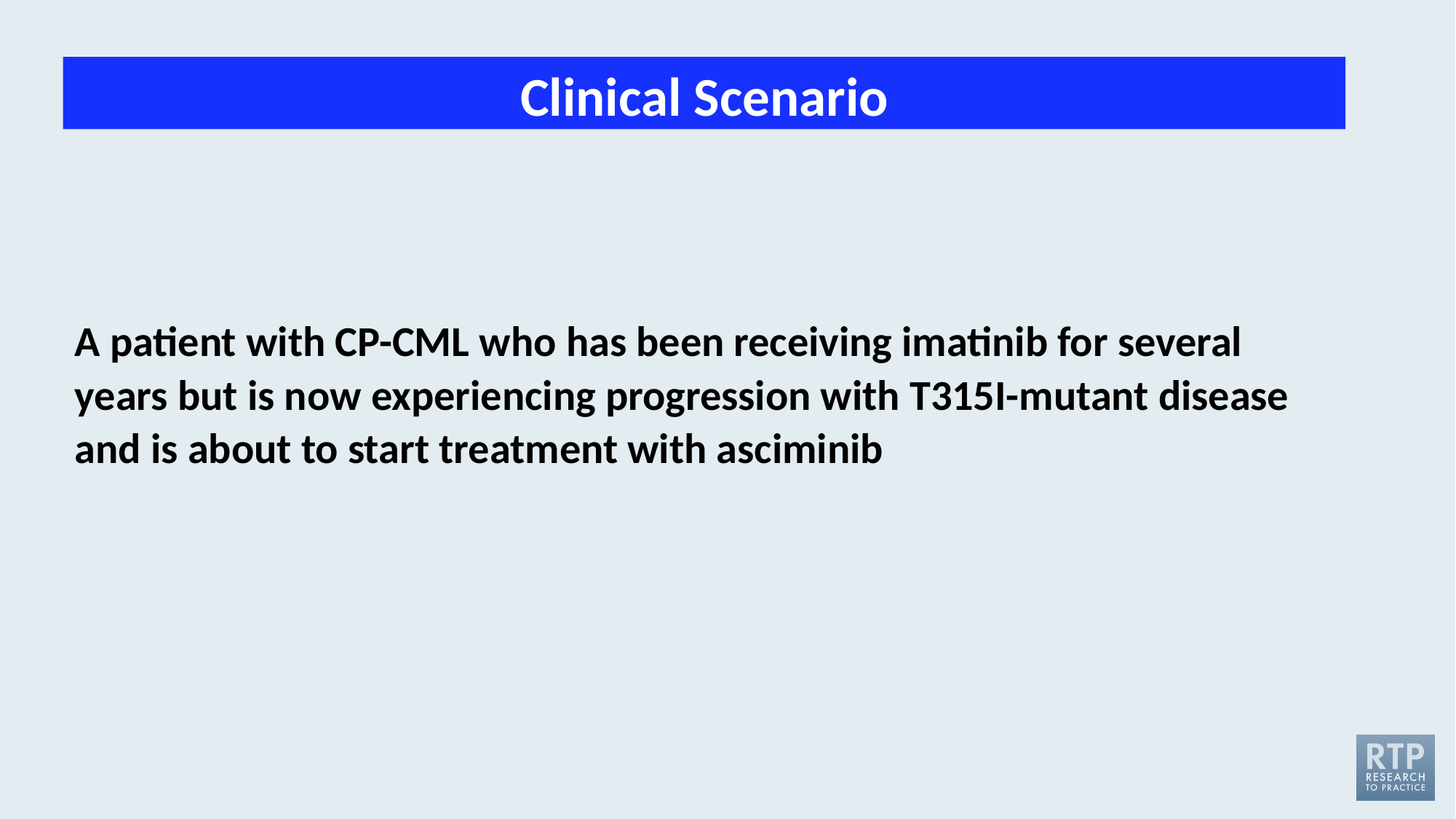

Clinical Scenario

A patient with CP-CML who has been receiving imatinib for several years but is now experiencing progression with T315I-mutant disease and is about to start treatment with asciminib